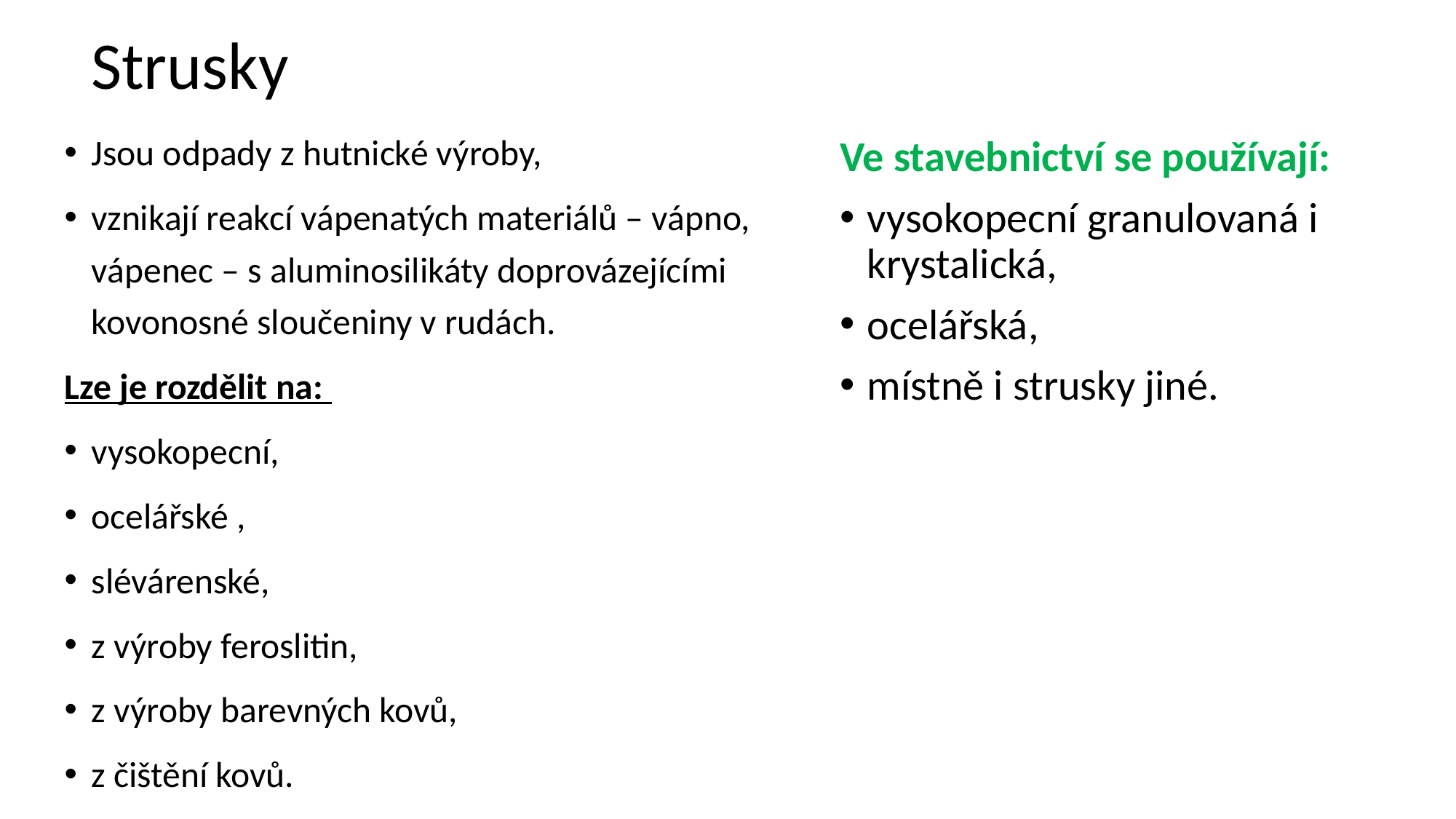

# Strusky
Jsou odpady z hutnické výroby,
vznikají reakcí vápenatých materiálů – vápno, vápenec – s aluminosilikáty doprovázejícími kovonosné sloučeniny v rudách.
Lze je rozdělit na:
vysokopecní,
ocelářské ,
slévárenské,
z výroby feroslitin,
z výroby barevných kovů,
z čištění kovů.

Ve stavebnictví se používají:
vysokopecní granulovaná i krystalická,
ocelářská,
místně i strusky jiné.